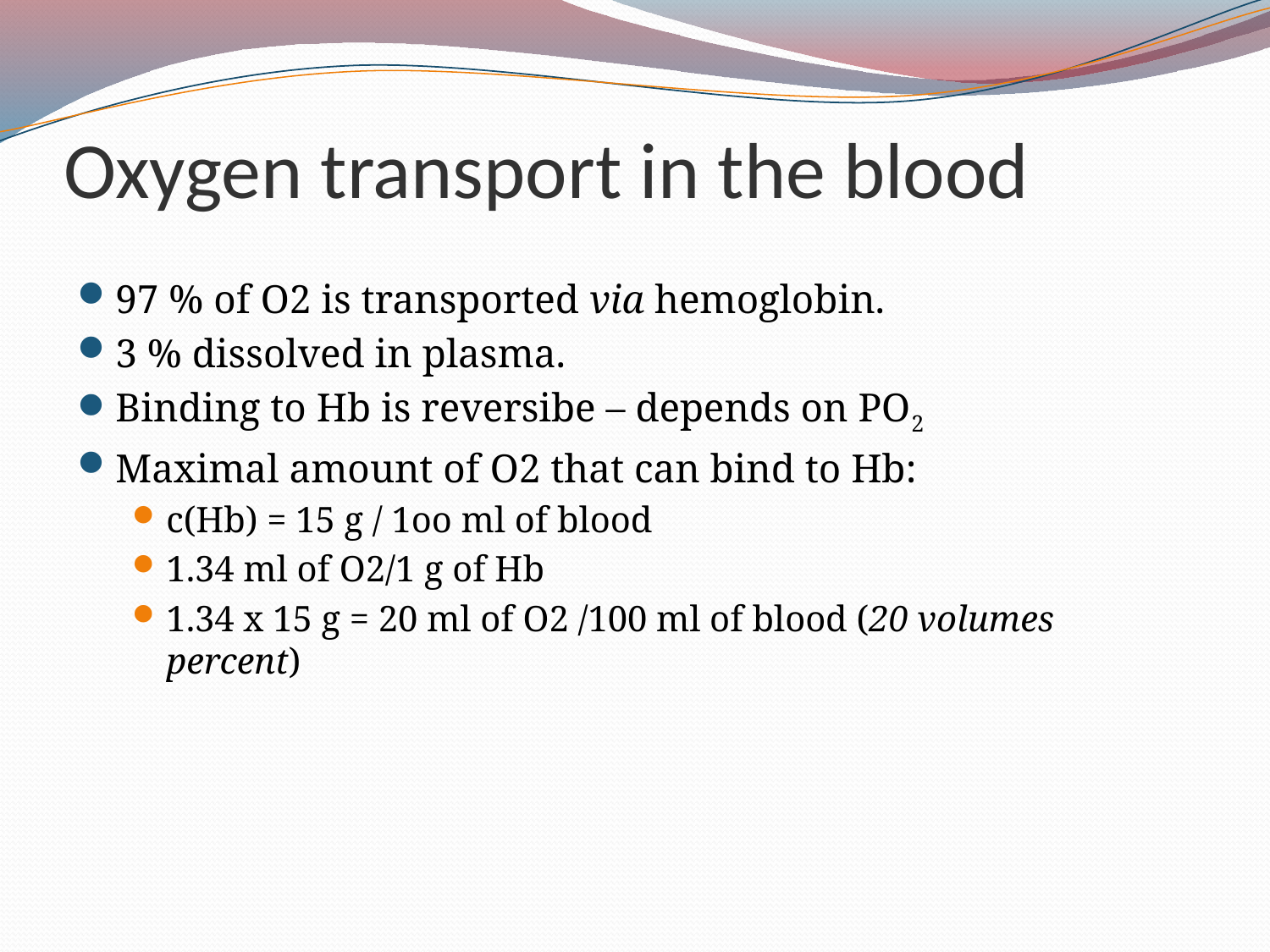

# Oxygen transport in the blood
97 % of O2 is transported via hemoglobin.
3 % dissolved in plasma.
Binding to Hb is reversibe – depends on PO2
Maximal amount of O2 that can bind to Hb:
c(Hb) = 15 g / 1oo ml of blood
1.34 ml of O2/1 g of Hb
1.34 x 15 g = 20 ml of O2 /100 ml of blood (20 volumes percent)